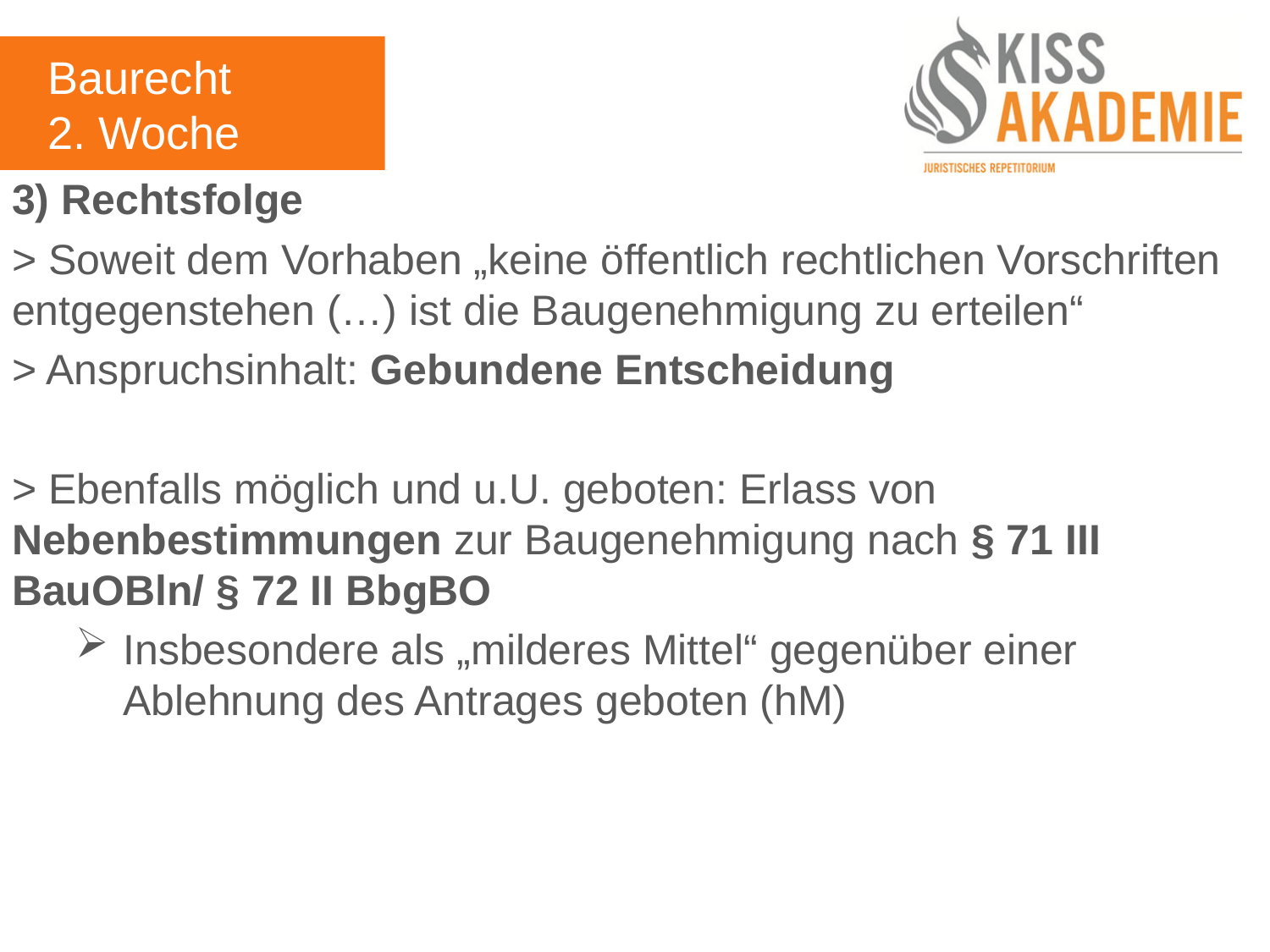

Baurecht
2. Woche
3) Rechtsfolge
> Soweit dem Vorhaben „keine öffentlich rechtlichen Vorschriften entgegenstehen (…) ist die Baugenehmigung zu erteilen“
> Anspruchsinhalt: Gebundene Entscheidung

> Ebenfalls möglich und u.U. geboten: Erlass von Nebenbestimmungen zur Baugenehmigung nach § 71 III BauOBln/ § 72 II BbgBO
Insbesondere als „milderes Mittel“ gegenüber einer Ablehnung des Antrages geboten (hM)